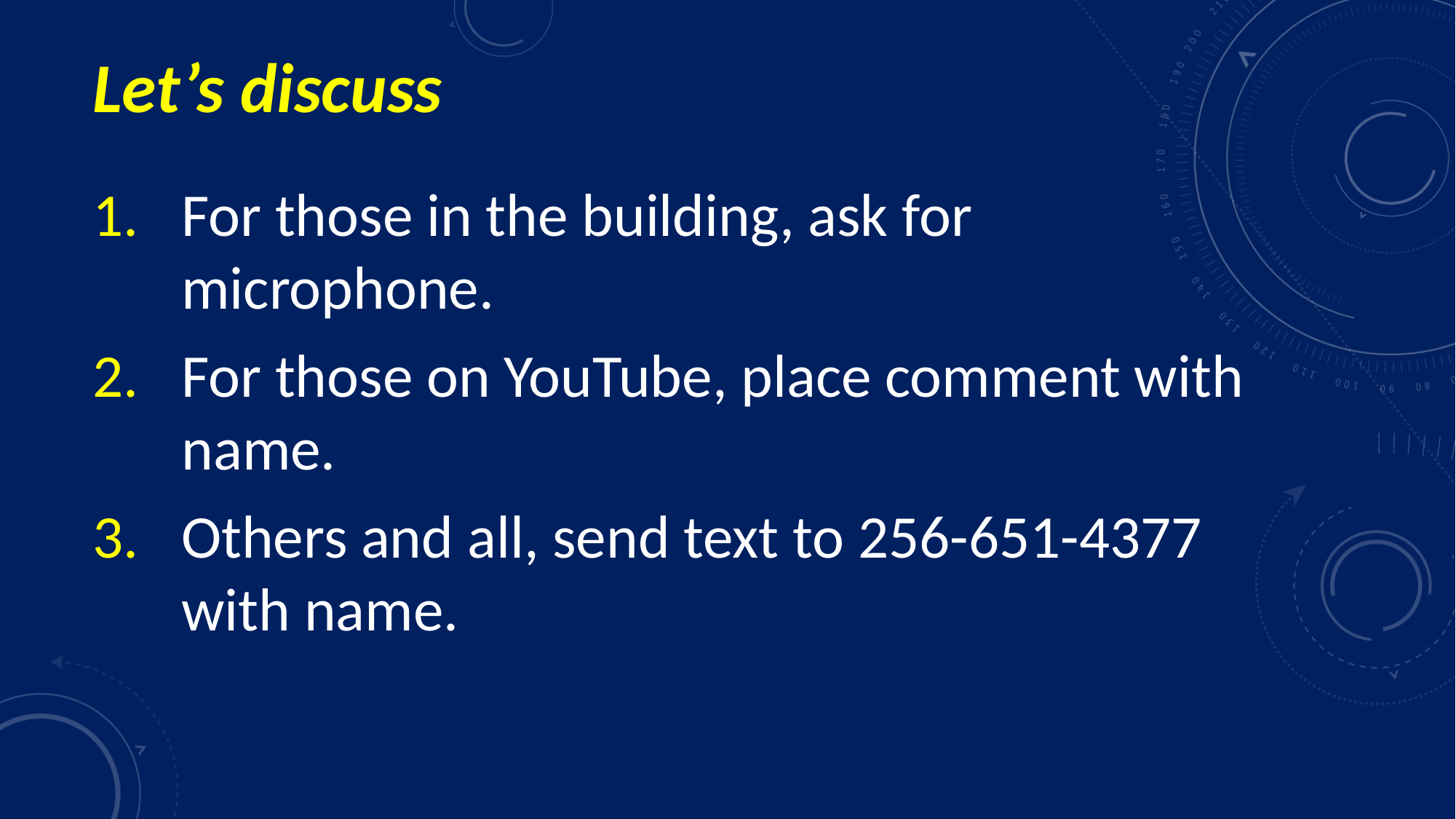

# Let’s discuss
For those in the building, ask for microphone.
For those on YouTube, place comment with name.
Others and all, send text to 256-651-4377 with name.